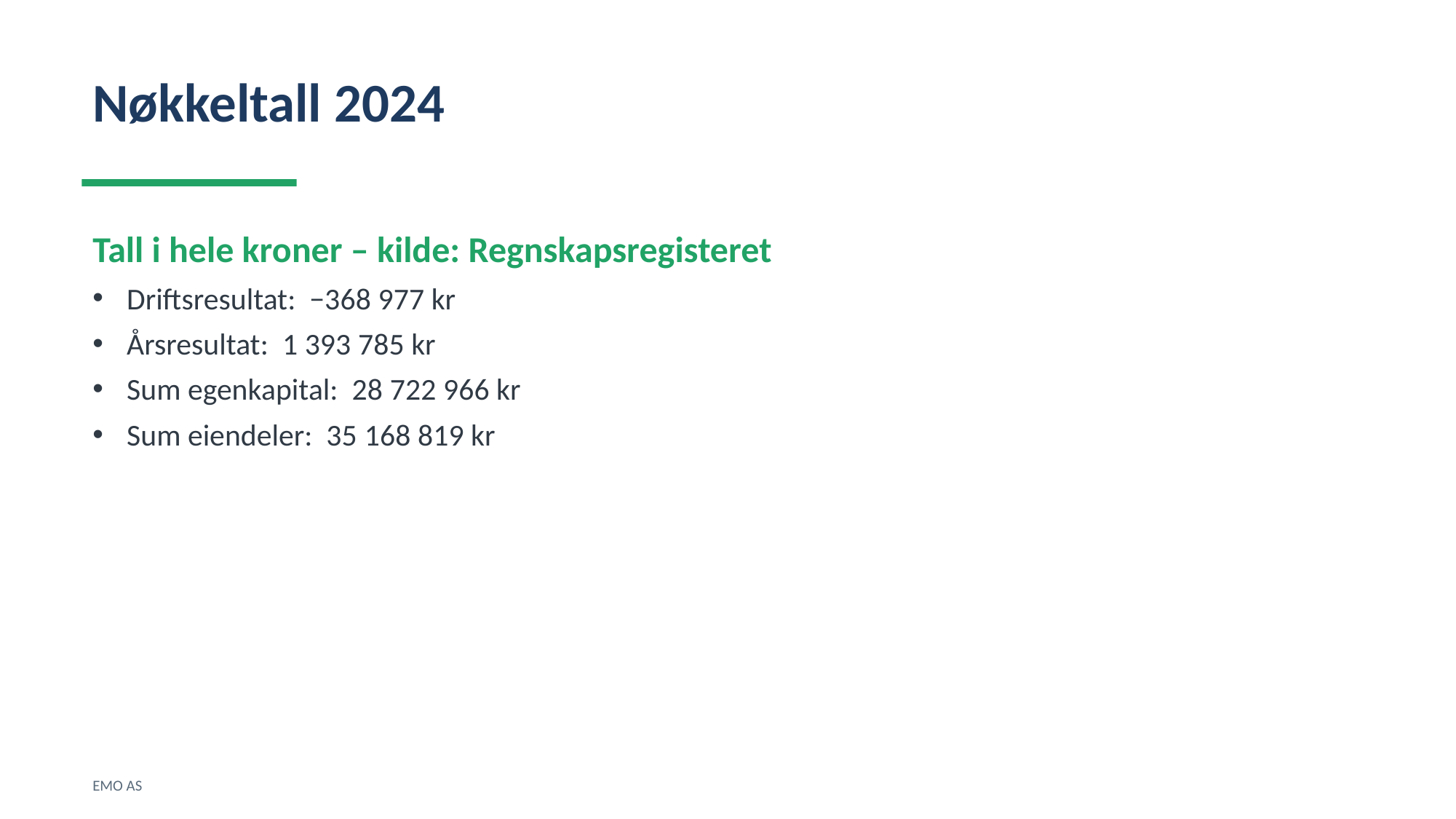

Nøkkeltall 2024

Tall i hele kroner – kilde: Regnskapsregisteret
Driftsresultat:  −368 977 kr
Årsresultat:  1 393 785 kr
Sum egenkapital:  28 722 966 kr
Sum eiendeler:  35 168 819 kr
EMO AS